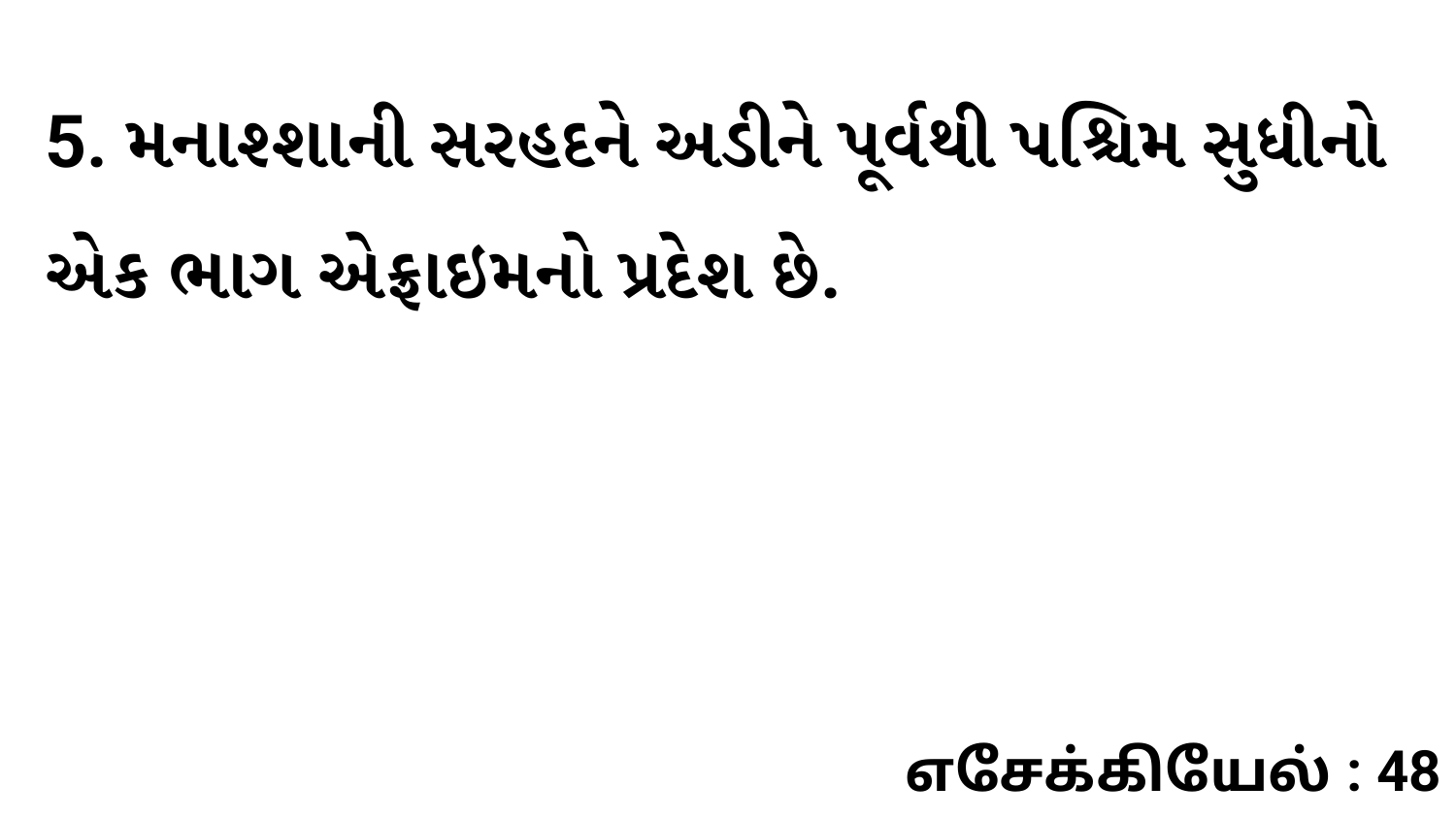

5. મનાશ્શાની સરહદને અડીને પૂર્વથી પશ્ચિમ સુધીનો એક ભાગ એફ્રાઇમનો પ્રદેશ છે.
எசேக்கியேல் : 48